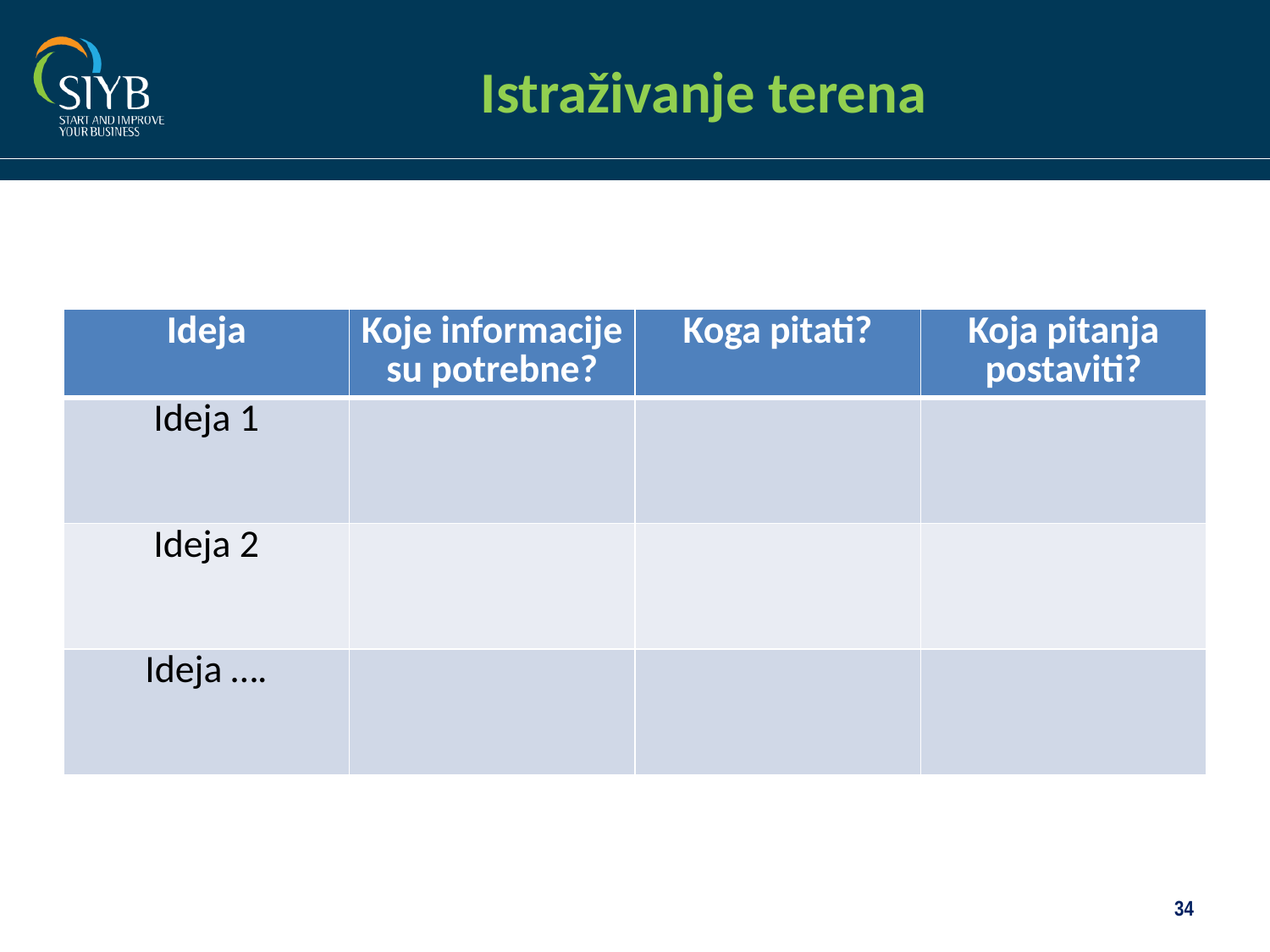

# Istraživanje terena
| Ideja | Koje informacije su potrebne? | Koga pitati? | Koja pitanja postaviti? |
| --- | --- | --- | --- |
| Ideja 1 |  |  |  |
| Ideja 2 |  |  |  |
| Ideja …. |  |  |  |
34